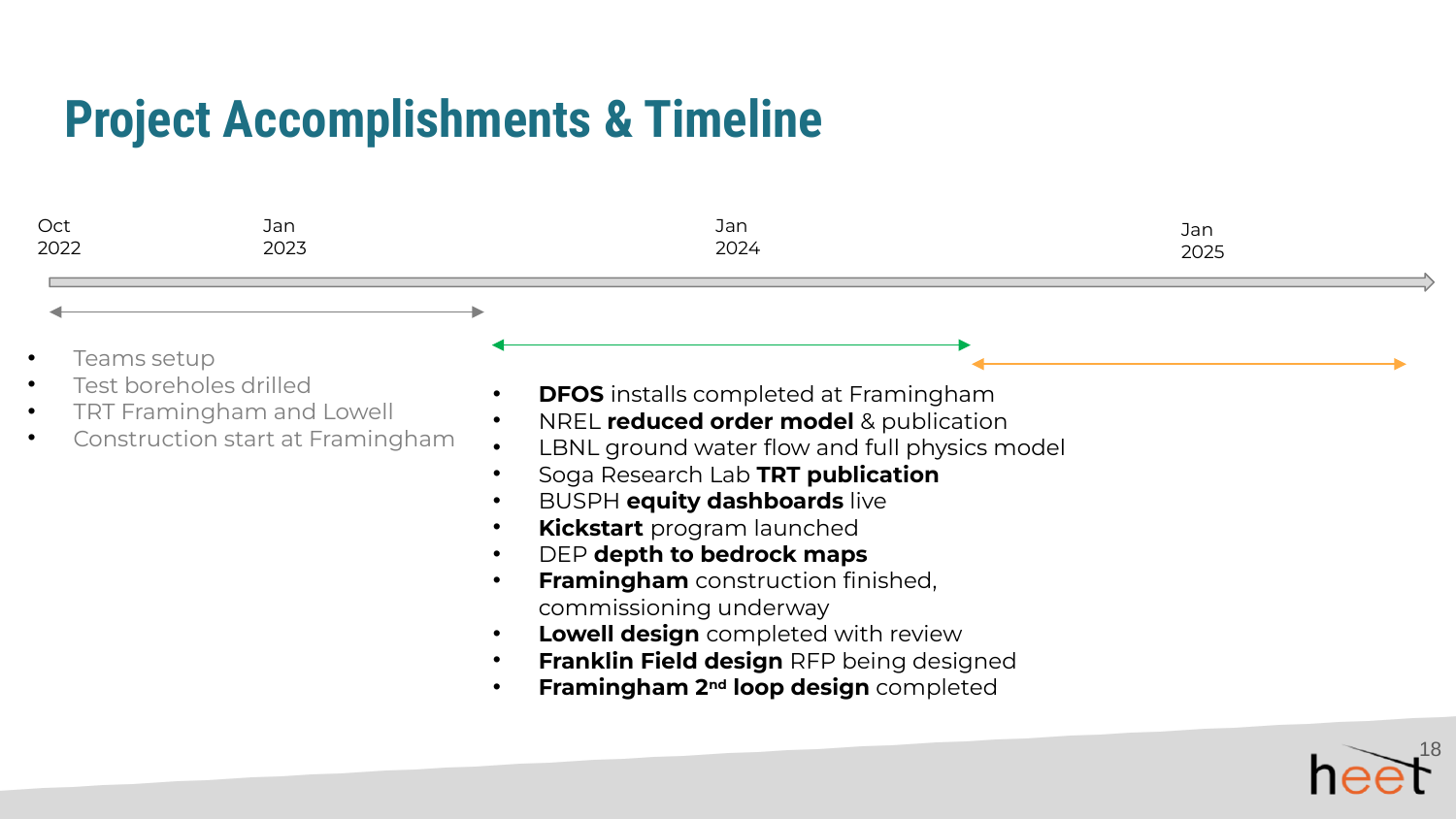

# Project Accomplishments & Timeline
Oct
2022
Jan 2023
Jan
2024
Jan
2025

Teams setup
Test boreholes drilled
TRT Framingham and Lowell
Construction start at Framingham
DFOS installs completed at Framingham
NREL reduced order model & publication
LBNL ground water flow and full physics model
Soga Research Lab TRT publication
BUSPH equity dashboards live
Kickstart program launched
DEP depth to bedrock maps
Framingham construction finished, commissioning underway
Lowell design completed with review
Franklin Field design RFP being designed
Framingham 2nd loop design completed
18